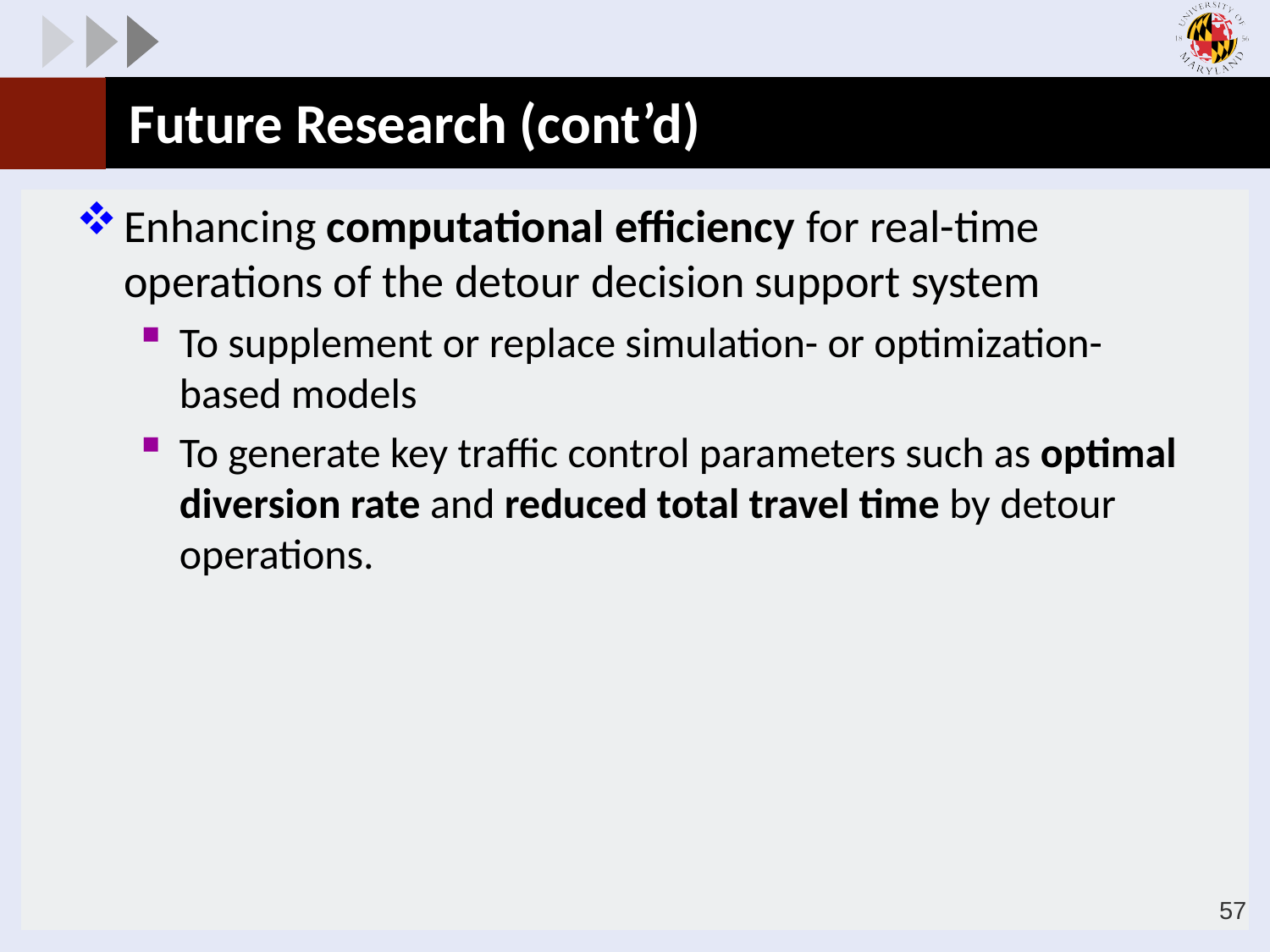

# Future Research (cont’d)
Enhancing computational efficiency for real-time operations of the detour decision support system
To supplement or replace simulation- or optimization-based models
To generate key traffic control parameters such as optimal diversion rate and reduced total travel time by detour operations.

57